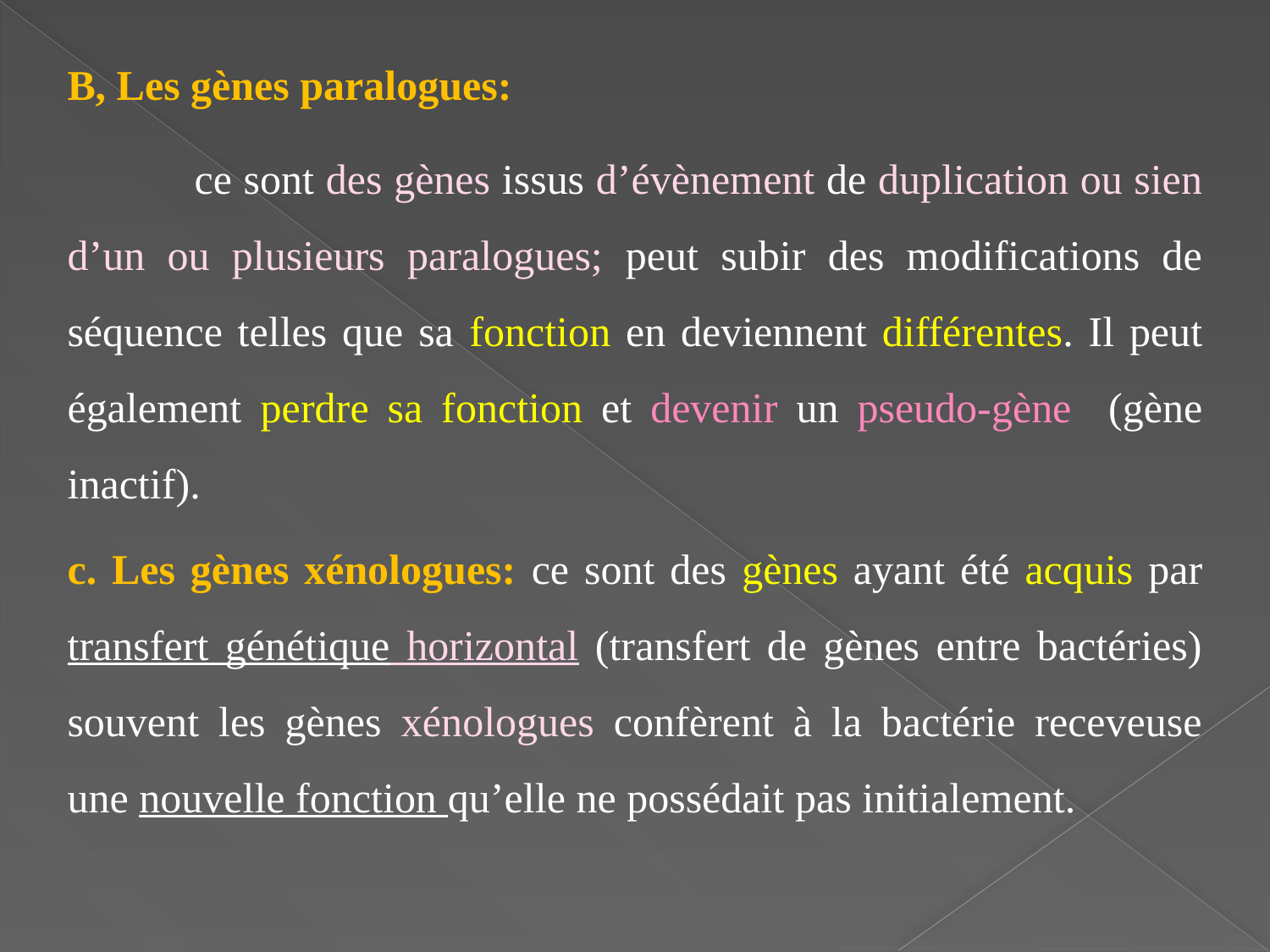

B, Les gènes paralogues:
	ce sont des gènes issus d’évènement de duplication ou sien d’un ou plusieurs paralogues; peut subir des modifications de séquence telles que sa fonction en deviennent différentes. Il peut également perdre sa fonction et devenir un pseudo-gène  (gène inactif).
c. Les gènes xénologues: ce sont des gènes ayant été acquis par transfert génétique horizontal (transfert de gènes entre bactéries) souvent les gènes xénologues confèrent à la bactérie receveuse une nouvelle fonction qu’elle ne possédait pas initialement.